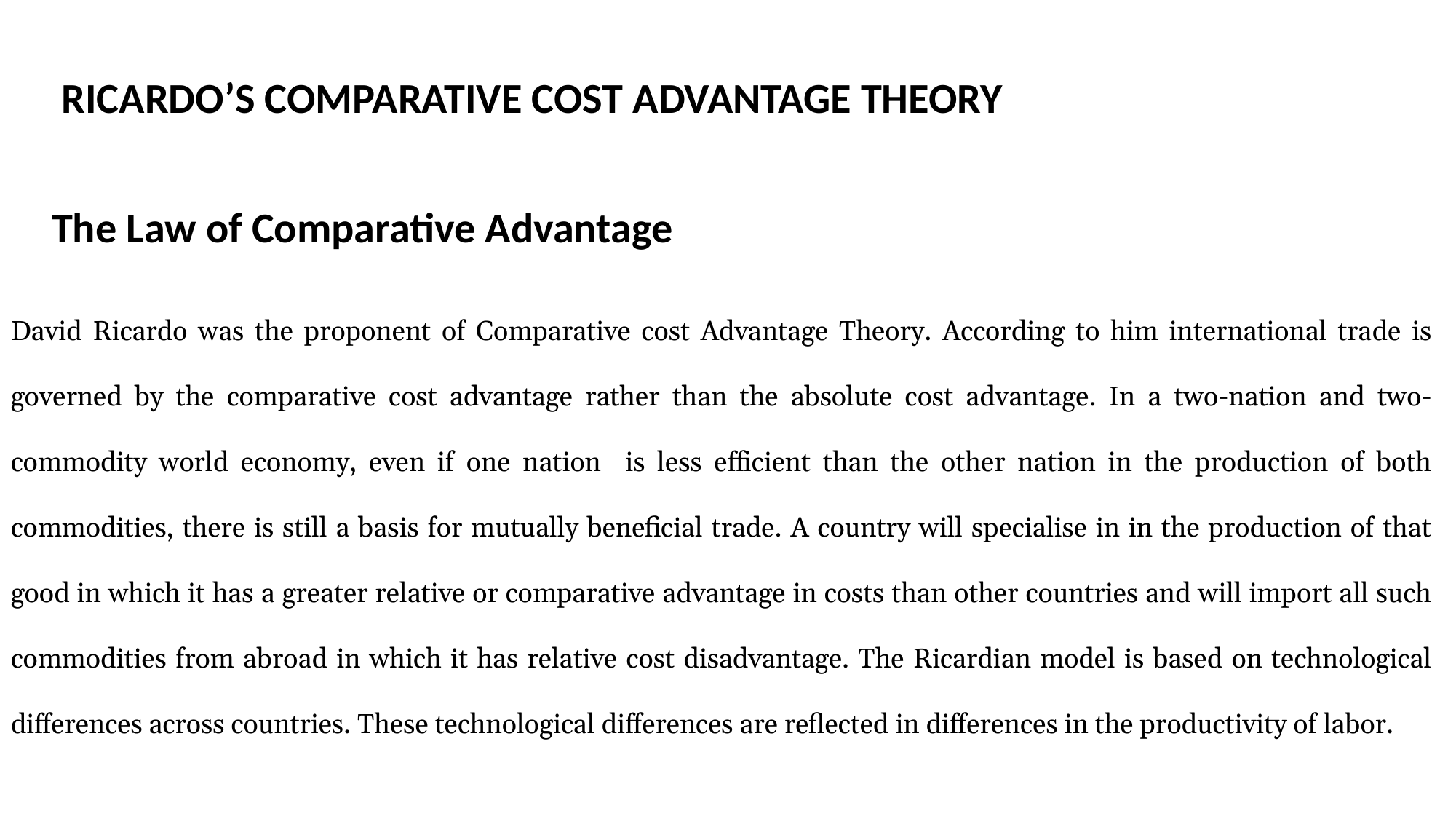

RICARDO’S COMPARATIVE COST ADVANTAGE THEORY
The Law of Comparative Advantage
David Ricardo was the proponent of Comparative cost Advantage Theory. According to him international trade is governed by the comparative cost advantage rather than the absolute cost advantage. In a two-nation and two-commodity world economy, even if one nation  is less efficient than the other nation in the production of both commodities, there is still a basis for mutually beneficial trade. A country will specialise in in the production of that good in which it has a greater relative or comparative advantage in costs than other countries and will import all such commodities from abroad in which it has relative cost disadvantage. The Ricardian model is based on technological differences across countries. These technological differences are reflected in differences in the productivity of labor.